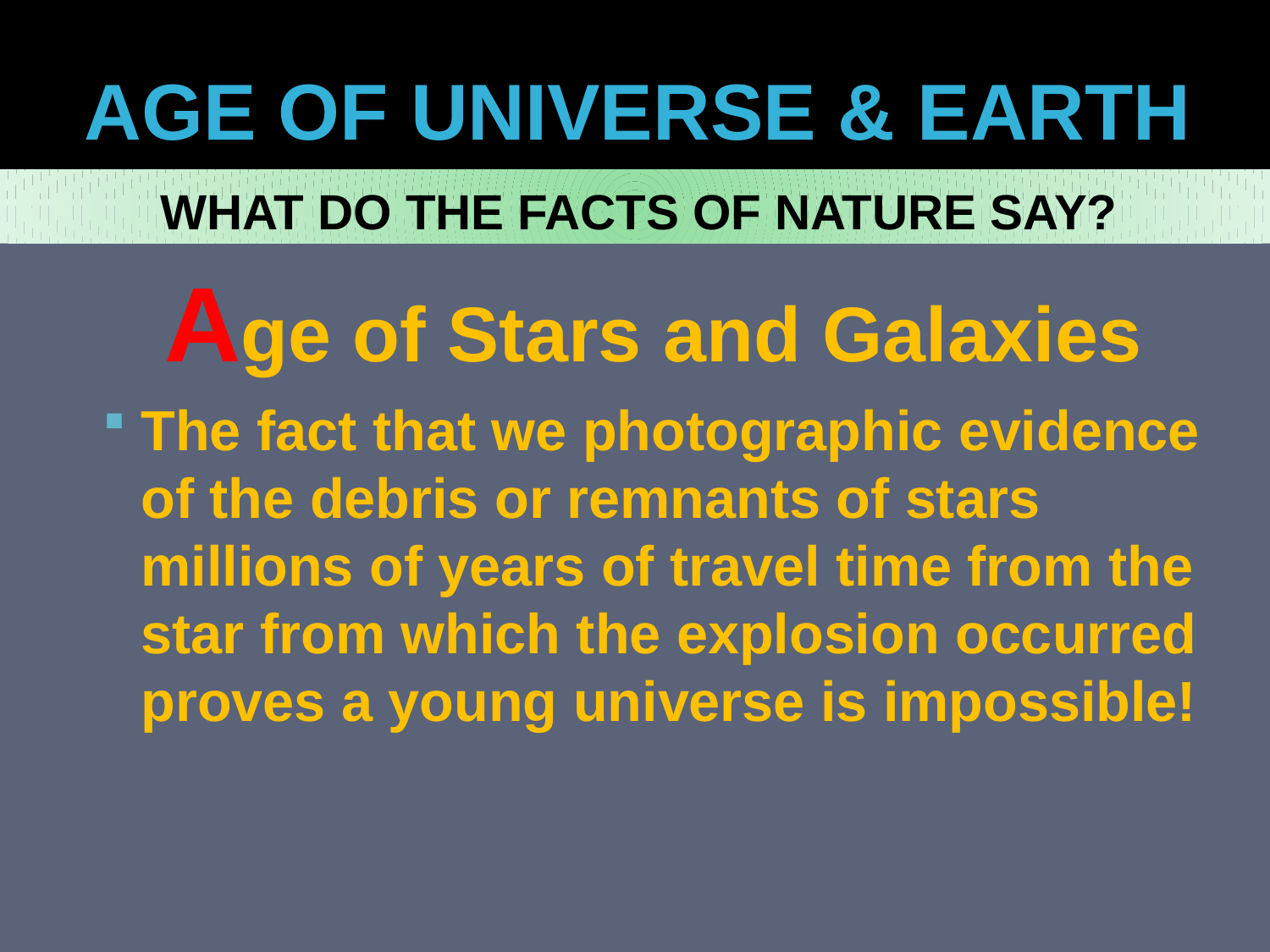

# AGE OF UNIVERSE & EARTH
WHAT DO THE FACTS OF NATURE SAY?
Age of Stars and Galaxies
The fact that we photographic evidence of the debris or remnants of stars millions of years of travel time from the star from which the explosion occurred proves a young universe is impossible!